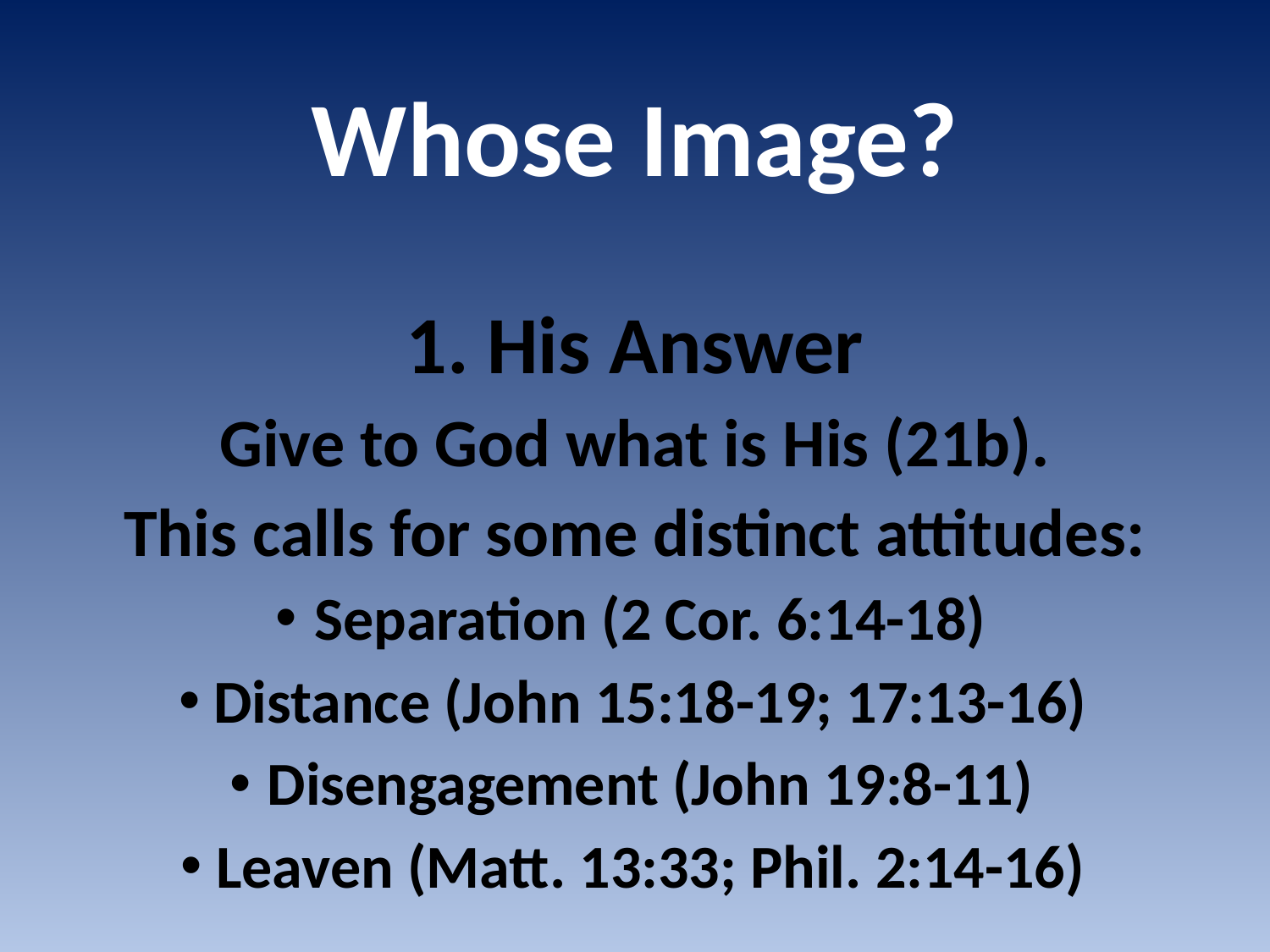

# Whose Image?
1. His Answer
Give to God what is His (21b).
This calls for some distinct attitudes:
Separation (2 Cor. 6:14-18)
Distance (John 15:18-19; 17:13-16)
Disengagement (John 19:8-11)
Leaven (Matt. 13:33; Phil. 2:14-16)